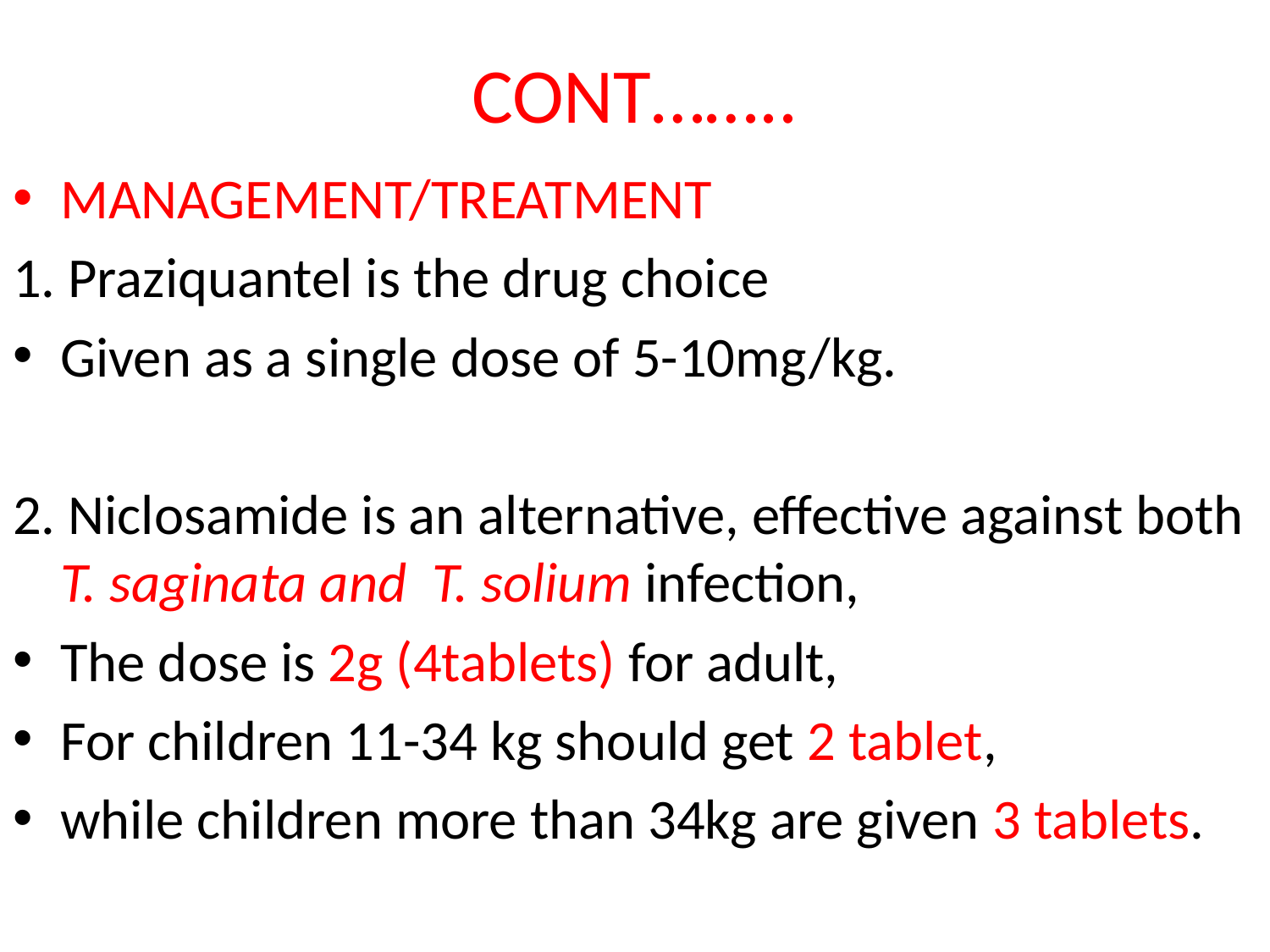

# CONT……..
MANAGEMENT/TREATMENT
1. Praziquantel is the drug choice
Given as a single dose of 5-10mg/kg.

2. Niclosamide is an alternative, effective against both T. saginata and  T. solium infection,
The dose is 2g (4tablets) for adult,
For children 11-34 kg should get 2 tablet,
while children more than 34kg are given 3 tablets.